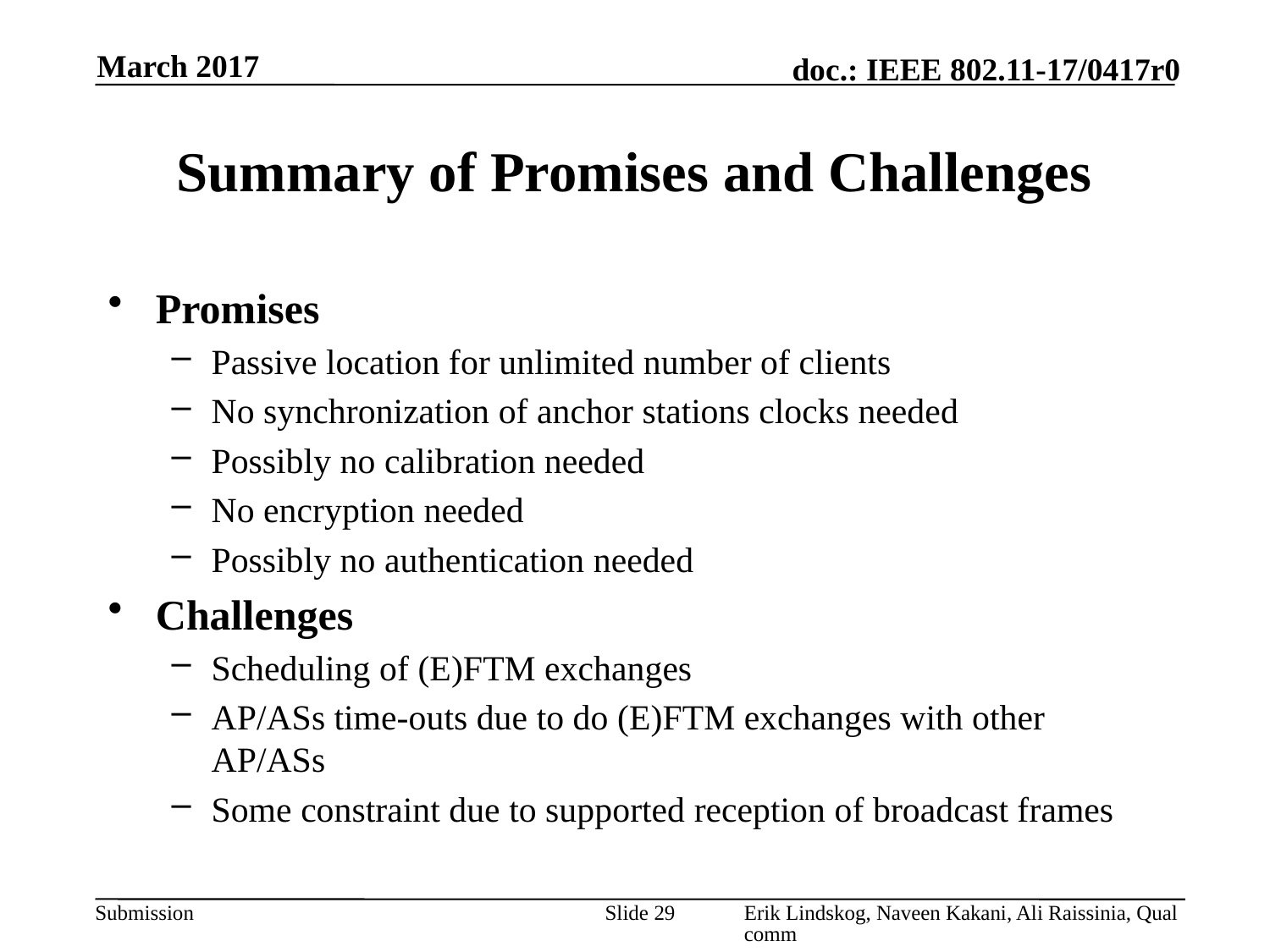

March 2017
# Summary of Promises and Challenges
Promises
Passive location for unlimited number of clients
No synchronization of anchor stations clocks needed
Possibly no calibration needed
No encryption needed
Possibly no authentication needed
Challenges
Scheduling of (E)FTM exchanges
AP/ASs time-outs due to do (E)FTM exchanges with other AP/ASs
Some constraint due to supported reception of broadcast frames

Slide 29
Erik Lindskog, Naveen Kakani, Ali Raissinia, Qualcomm